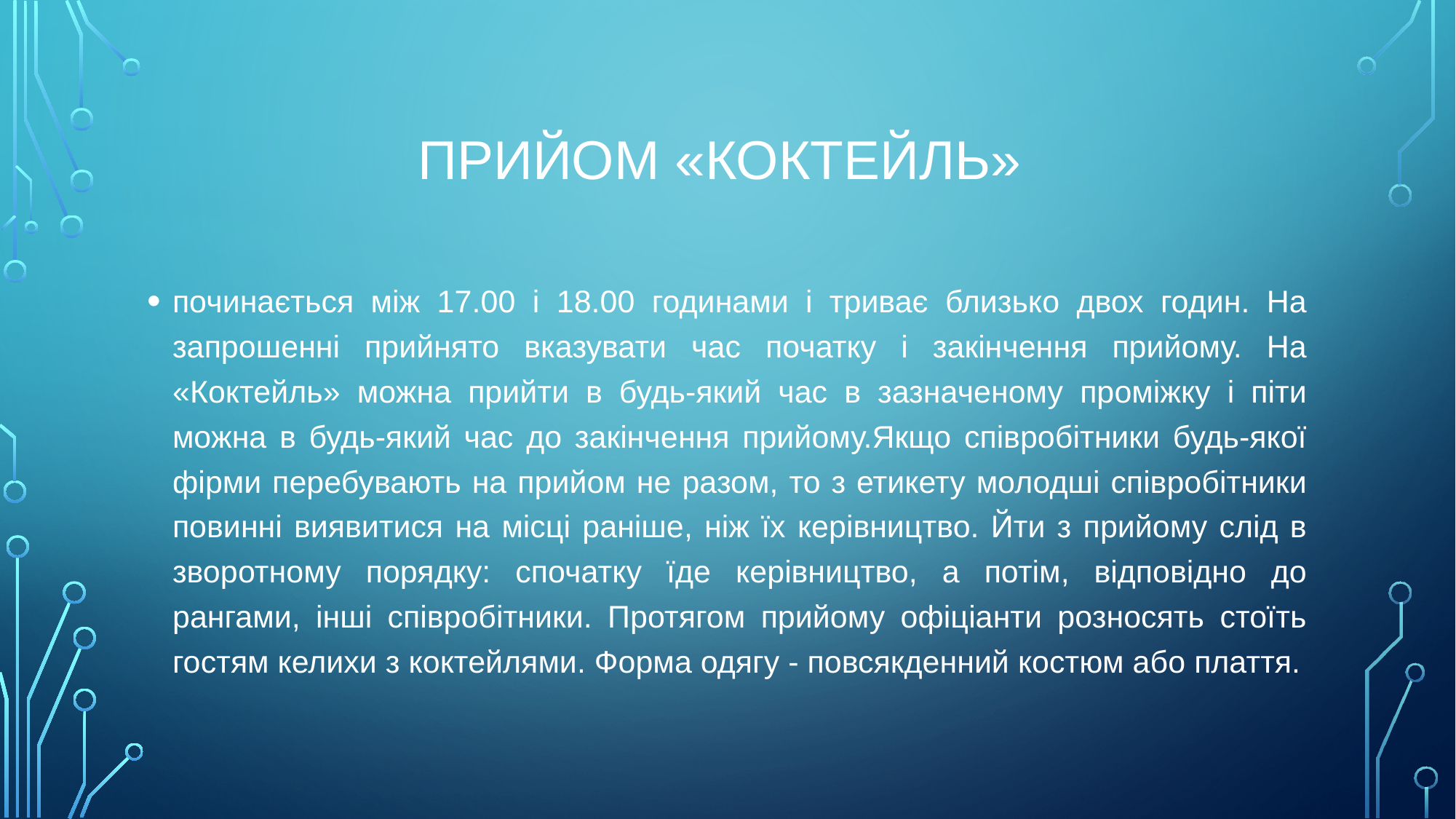

# Прийом «Коктейль»
починається між 17.00 і 18.00 годинами і триває близько двох годин. На запрошенні прийнято вказувати час початку і закінчення прийому. На «Коктейль» можна прийти в будь-який час в зазначеному проміжку і піти можна в будь-який час до закінчення прийому.Якщо співробітники будь-якої фірми перебувають на прийом не разом, то з етикету молодші співробітники повинні виявитися на місці раніше, ніж їх керівництво. Йти з прийому слід в зворотному порядку: спочатку їде керівництво, а потім, відповідно до рангами, інші співробітники. Протягом прийому офіціанти розносять стоїть гостям келихи з коктейлями. Форма одягу - повсякденний костюм або плаття.